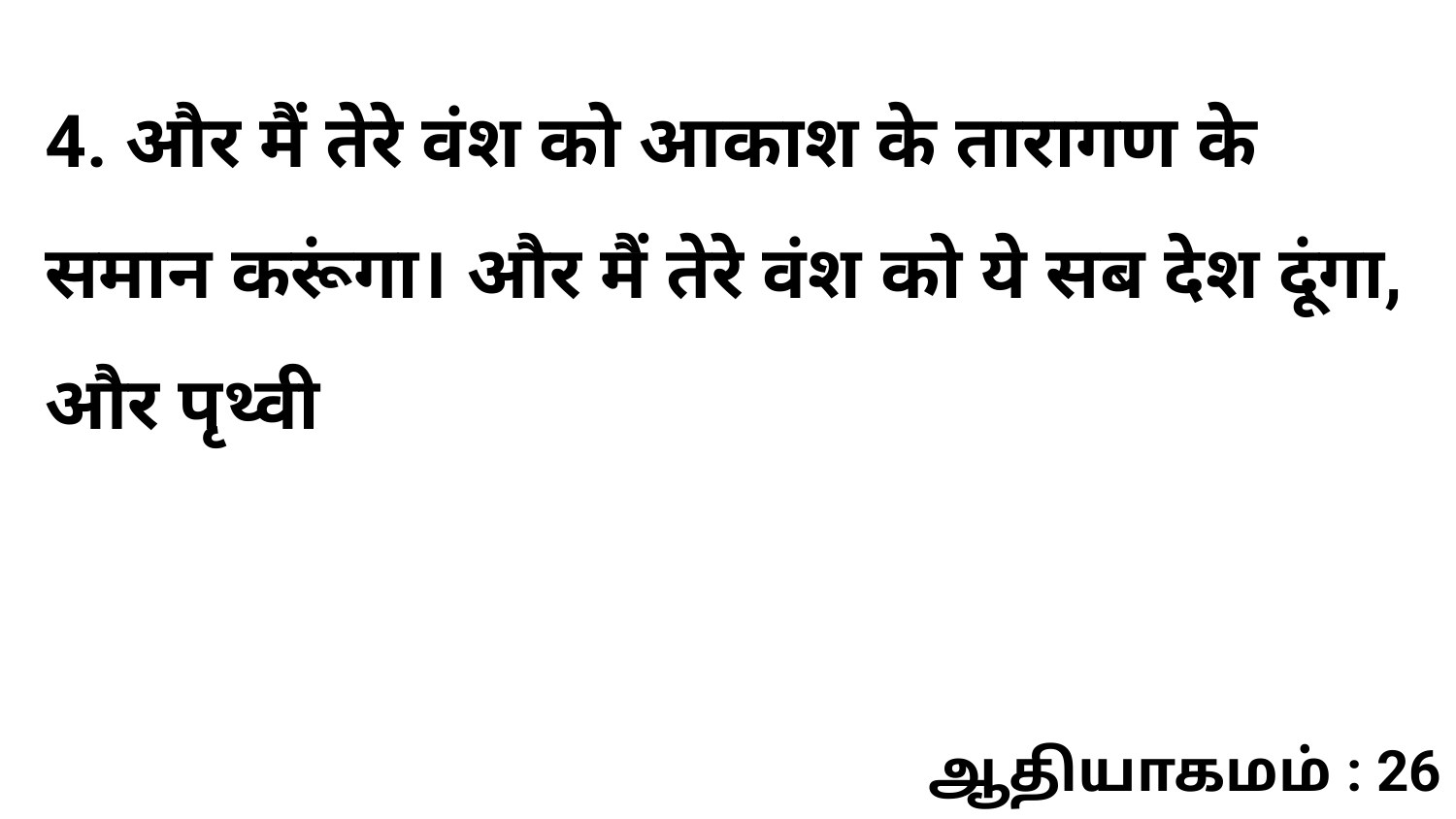

4. और मैं तेरे वंश को आकाश के तारागण के समान करूंगा। और मैं तेरे वंश को ये सब देश दूंगा, और पृथ्वी
ஆதியாகமம் : 26